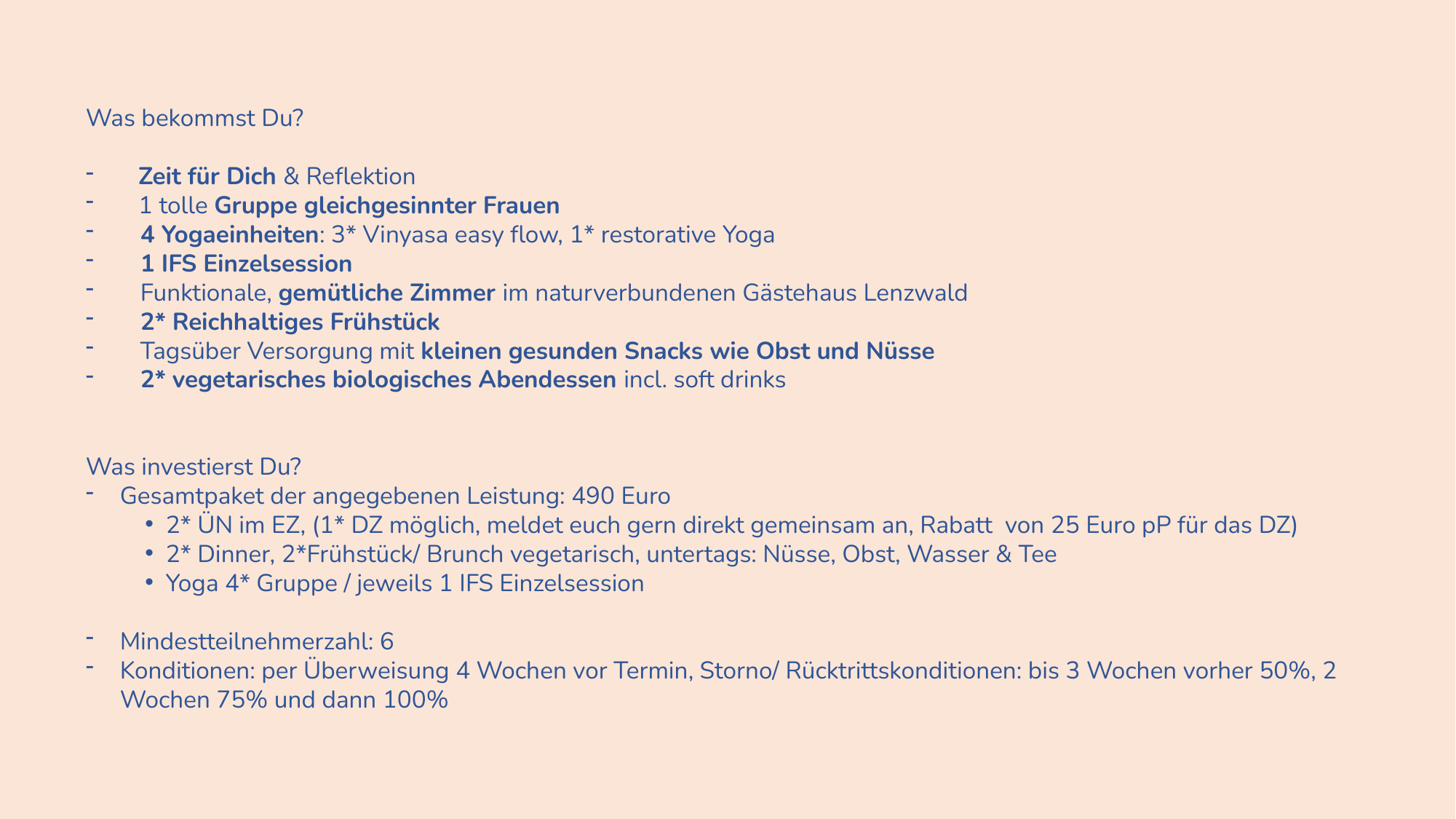

Was bekommst Du?

   Zeit für Dich & Reflektion
   1 tolle Gruppe gleichgesinnter Frauen
4 Yogaeinheiten: 3* Vinyasa easy flow, 1* restorative Yoga
1 IFS Einzelsession
Funktionale, gemütliche Zimmer im naturverbundenen Gästehaus Lenzwald
2* Reichhaltiges Frühstück
Tagsüber Versorgung mit kleinen gesunden Snacks wie Obst und Nüsse
2* vegetarisches biologisches Abendessen incl. soft drinks

Was investierst Du?
Gesamtpaket der angegebenen Leistung: 490 Euro
  2* ÜN im EZ, (1* DZ möglich, meldet euch gern direkt gemeinsam an, Rabatt  von 25 Euro pP für das DZ)
  2* Dinner, 2*Frühstück/ Brunch vegetarisch, untertags: Nüsse, Obst, Wasser & Tee
  Yoga 4* Gruppe / jeweils 1 IFS Einzelsession

Mindestteilnehmerzahl: 6
Konditionen: per Überweisung 4 Wochen vor Termin, Storno/ Rücktrittskonditionen: bis 3 Wochen vorher 50%, 2 Wochen 75% und dann 100%